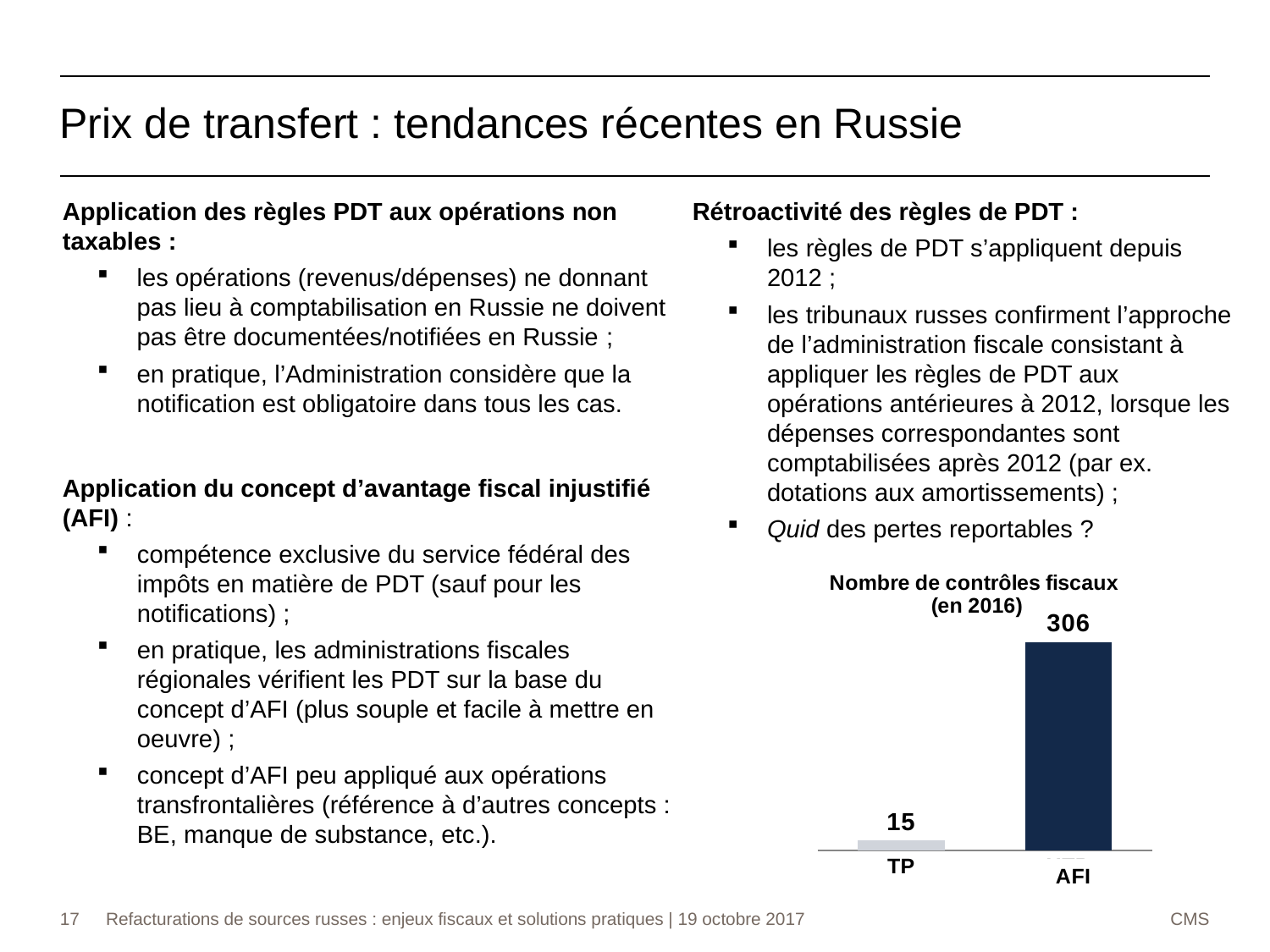

Prix de transfert : tendances récentes en Russie
Application des règles PDT aux opérations non taxables :
les opérations (revenus/dépenses) ne donnant pas lieu à comptabilisation en Russie ne doivent pas être documentées/notifiées en Russie ;
en pratique, l’Administration considère que la notification est obligatoire dans tous les cas.
Rétroactivité des règles de PDT :
les règles de PDT s’appliquent depuis 2012 ;
les tribunaux russes confirment l’approche de l’administration fiscale consistant à appliquer les règles de PDT aux opérations antérieures à 2012, lorsque les dépenses correspondantes sont comptabilisées après 2012 (par ex. dotations aux amortissements) ;
Quid des pertes reportables ?
Application du concept d’avantage fiscal injustifié (AFI) :
compétence exclusive du service fédéral des impôts en matière de PDT (sauf pour les notifications) ;
en pratique, les administrations fiscales régionales vérifient les PDT sur la base du concept d’AFI (plus souple et facile à mettre en oeuvre) ;
concept d’AFI peu appliqué aux opérations transfrontalières (référence à d’autres concepts : BE, manque de substance, etc.).

### Chart: Nombre de contrôles fiscaux
(en 2016)

| Category |  |
|---|---|
| TP | 15.0 |
| UTB | 306.0 |
17